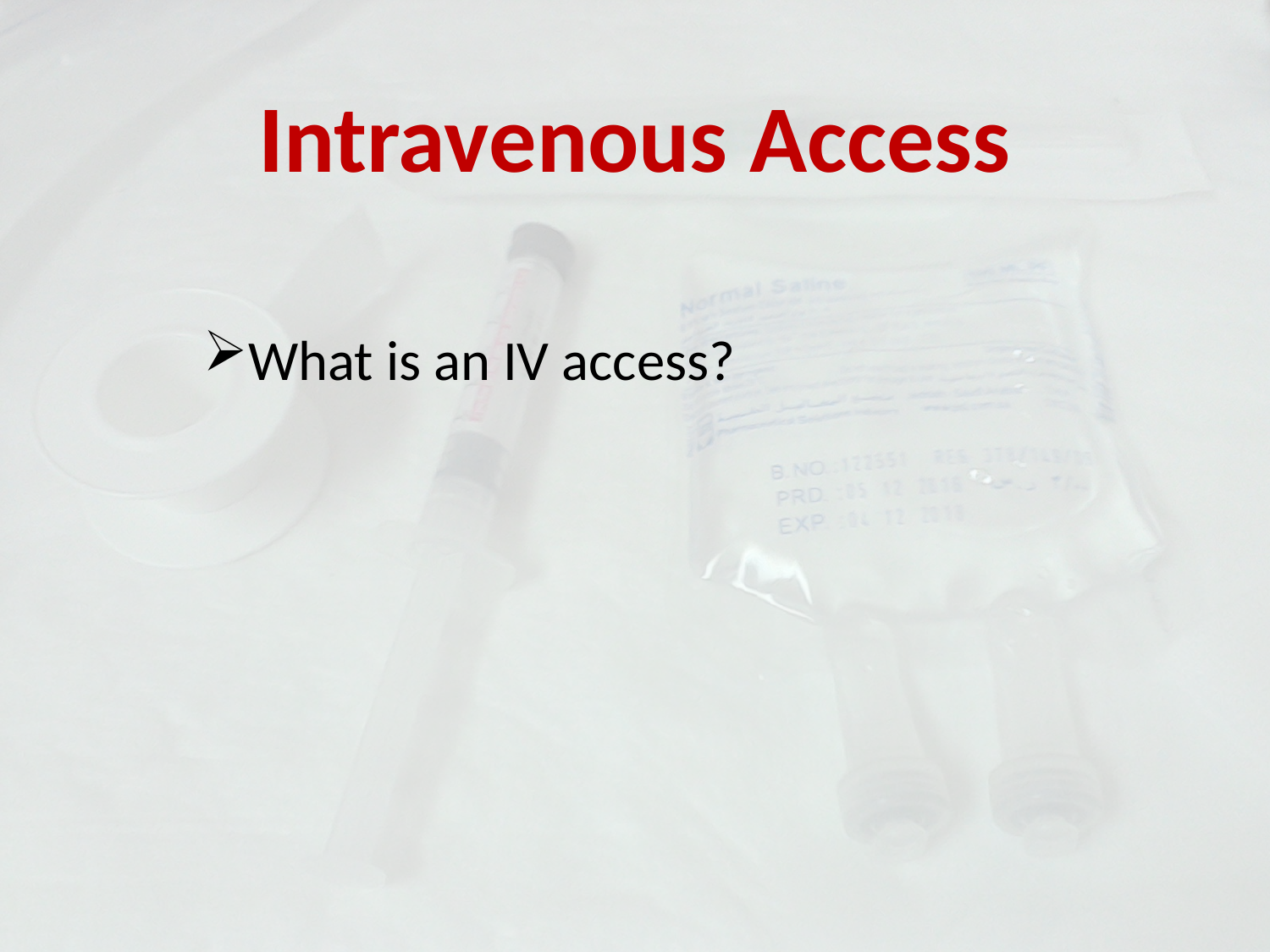

# Intravenous Access
What is an IV access?